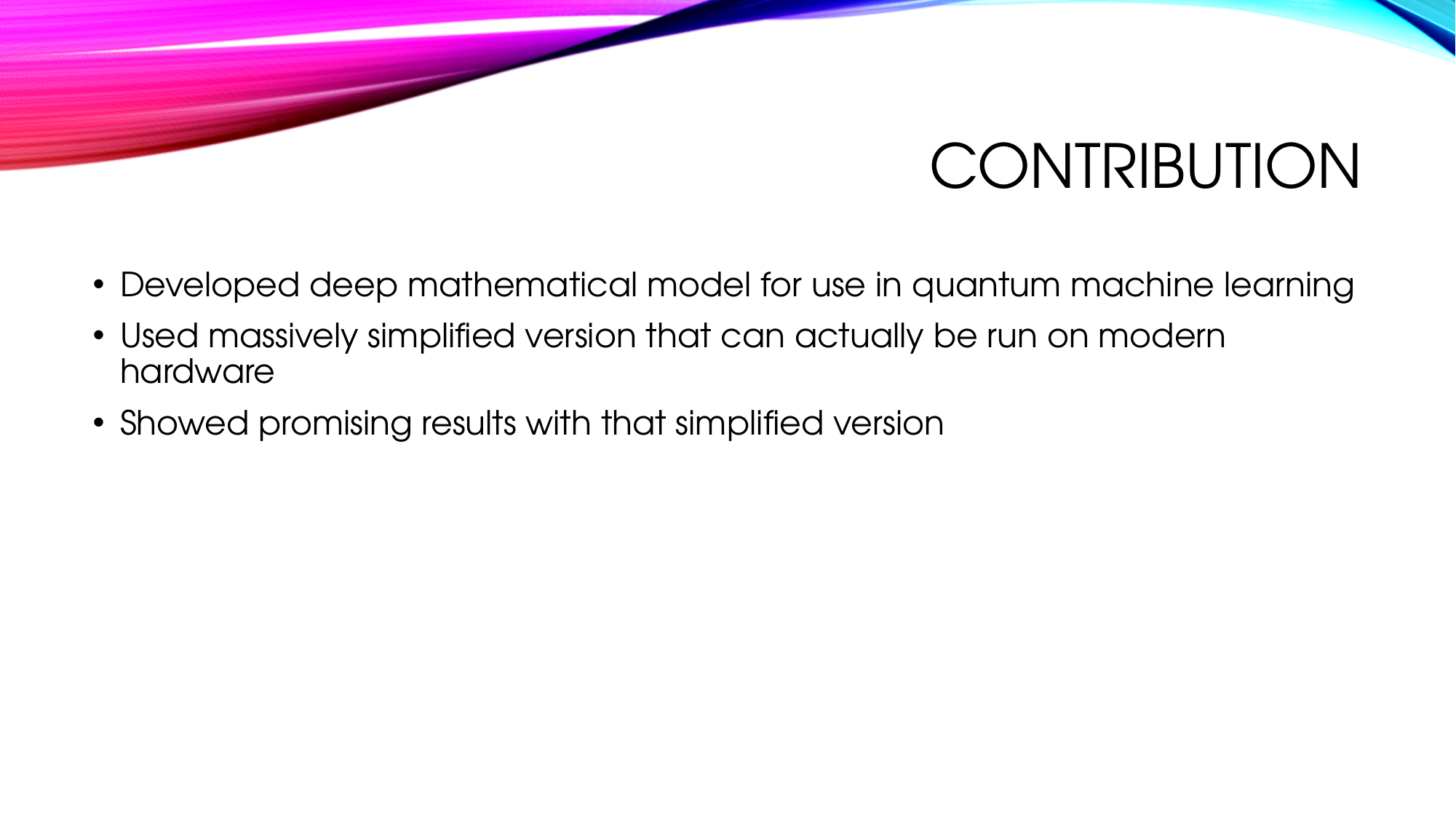

# Contribution
Developed deep mathematical model for use in quantum machine learning
Used massively simplified version that can actually be run on modern hardware
Showed promising results with that simplified version